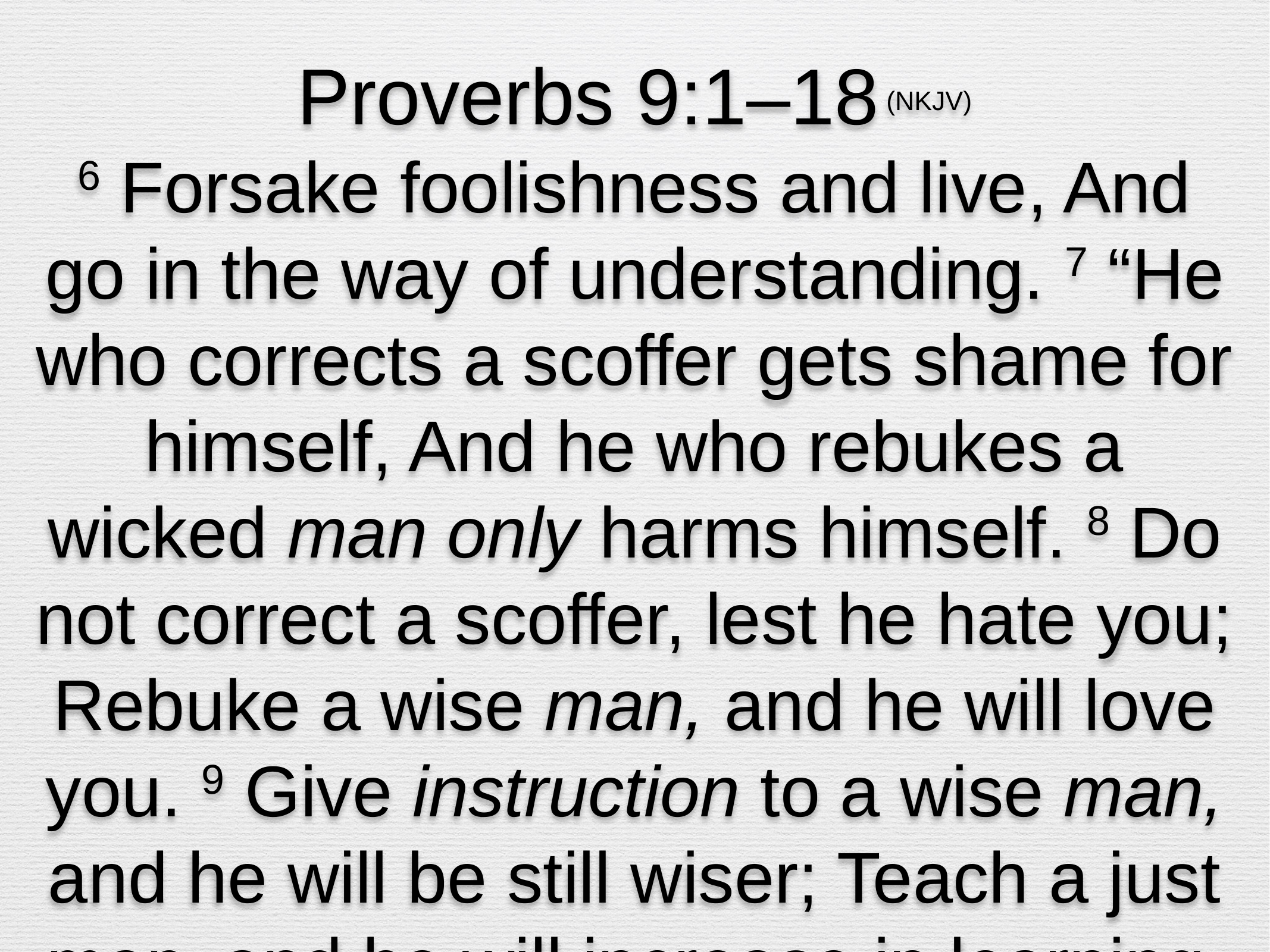

Proverbs 9:1–18 (NKJV)
6 Forsake foolishness and live, And go in the way of understanding. 7 “He who corrects a scoffer gets shame for himself, And he who rebukes a wicked man only harms himself. 8 Do not correct a scoffer, lest he hate you; Rebuke a wise man, and he will love you. 9 Give instruction to a wise man, and he will be still wiser; Teach a just man, and he will increase in learning.